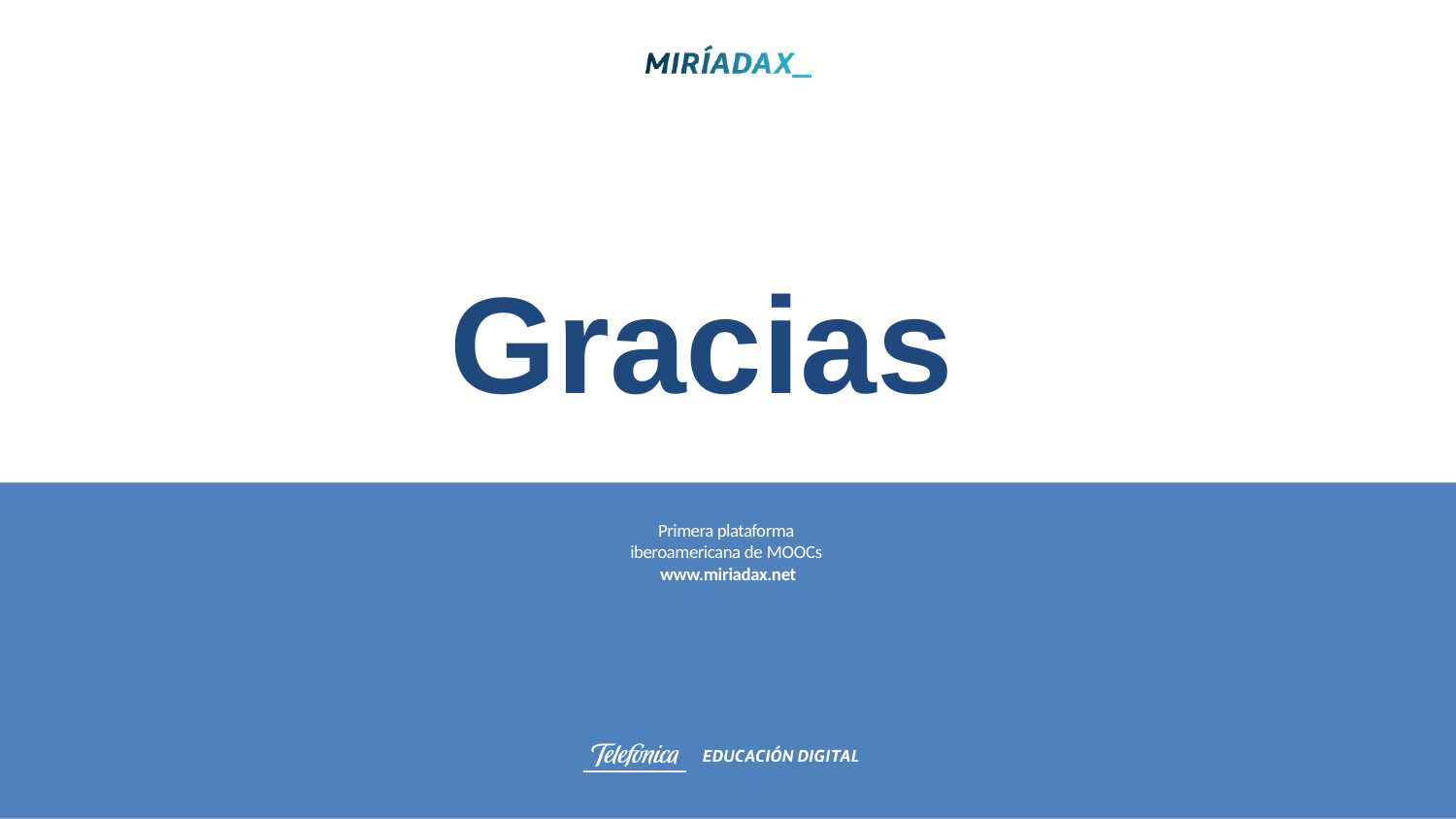

Gracias
Primera plataforma  iberoamericana de MOOCs  www.miriadax.net